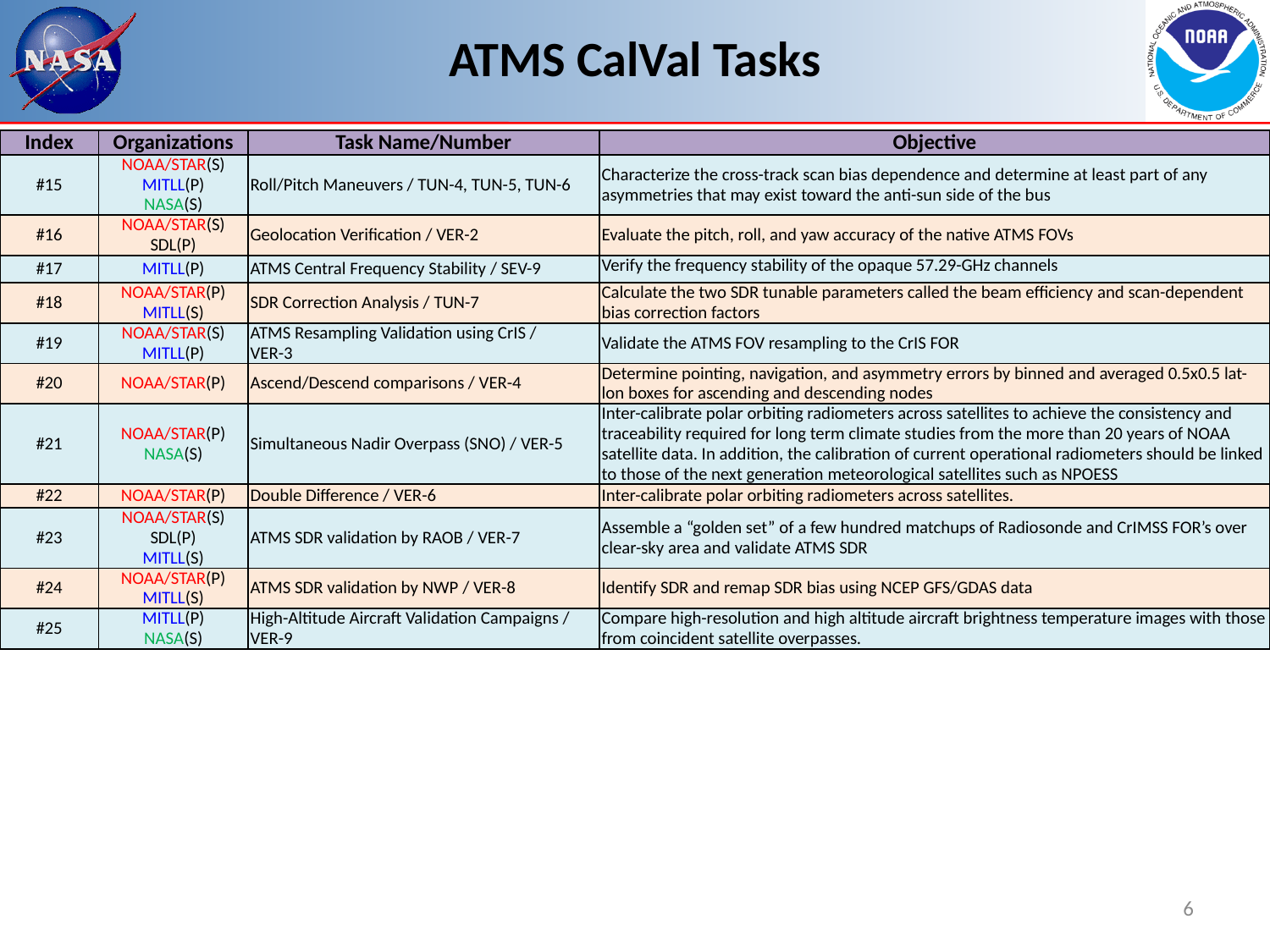

# ATMS CalVal Tasks
| Index | Organizations | Task Name/Number | Objective |
| --- | --- | --- | --- |
| #15 | NOAA/STAR(S) MITLL(P) NASA(S) | Roll/Pitch Maneuvers / TUN-4, TUN-5, TUN-6 | Characterize the cross-track scan bias dependence and determine at least part of any asymmetries that may exist toward the anti-sun side of the bus |
| #16 | NOAA/STAR(S) SDL(P) | Geolocation Verification / VER-2 | Evaluate the pitch, roll, and yaw accuracy of the native ATMS FOVs |
| #17 | MITLL(P) | ATMS Central Frequency Stability / SEV-9 | Verify the frequency stability of the opaque 57.29-GHz channels |
| #18 | NOAA/STAR(P) MITLL(S) | SDR Correction Analysis / TUN-7 | Calculate the two SDR tunable parameters called the beam efficiency and scan-dependent bias correction factors |
| #19 | NOAA/STAR(S) MITLL(P) | ATMS Resampling Validation using CrIS / VER-3 | Validate the ATMS FOV resampling to the CrIS FOR |
| #20 | NOAA/STAR(P) | Ascend/Descend comparisons / VER-4 | Determine pointing, navigation, and asymmetry errors by binned and averaged 0.5x0.5 lat-lon boxes for ascending and descending nodes |
| #21 | NOAA/STAR(P) NASA(S) | Simultaneous Nadir Overpass (SNO) / VER-5 | Inter-calibrate polar orbiting radiometers across satellites to achieve the consistency and traceability required for long term climate studies from the more than 20 years of NOAA satellite data. In addition, the calibration of current operational radiometers should be linked to those of the next generation meteorological satellites such as NPOESS |
| #22 | NOAA/STAR(P) | Double Difference / VER-6 | Inter-calibrate polar orbiting radiometers across satellites. |
| #23 | NOAA/STAR(S) SDL(P) MITLL(S) | ATMS SDR validation by RAOB / VER-7 | Assemble a “golden set” of a few hundred matchups of Radiosonde and CrIMSS FOR’s over clear-sky area and validate ATMS SDR |
| #24 | NOAA/STAR(P) MITLL(S) | ATMS SDR validation by NWP / VER-8 | Identify SDR and remap SDR bias using NCEP GFS/GDAS data |
| #25 | MITLL(P) NASA(S) | High-Altitude Aircraft Validation Campaigns / VER-9 | Compare high-resolution and high altitude aircraft brightness temperature images with those from coincident satellite overpasses. |
6